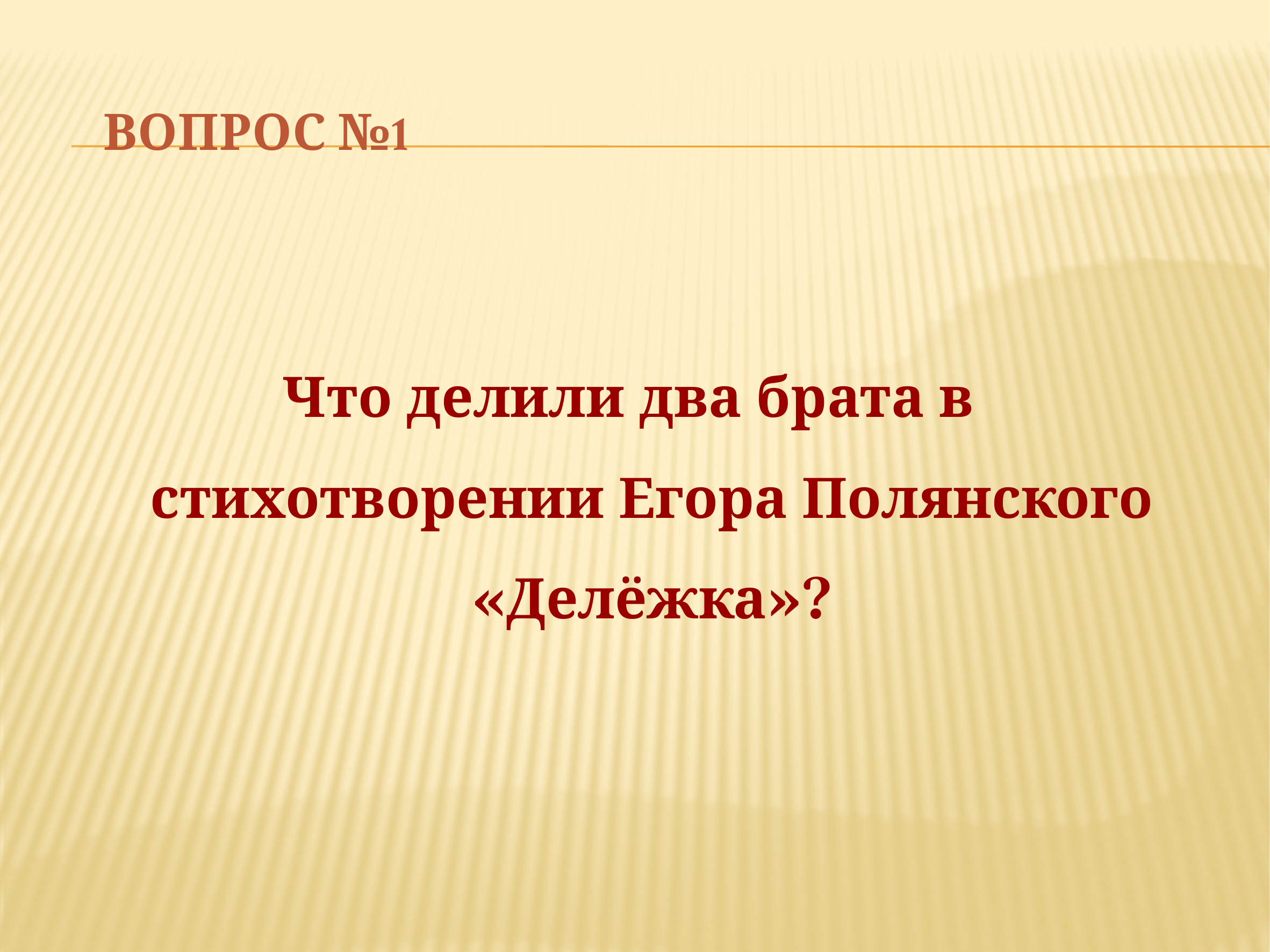

# Вопрос №1
Что делили два брата в стихотворении Егора Полянского «Делёжка»?